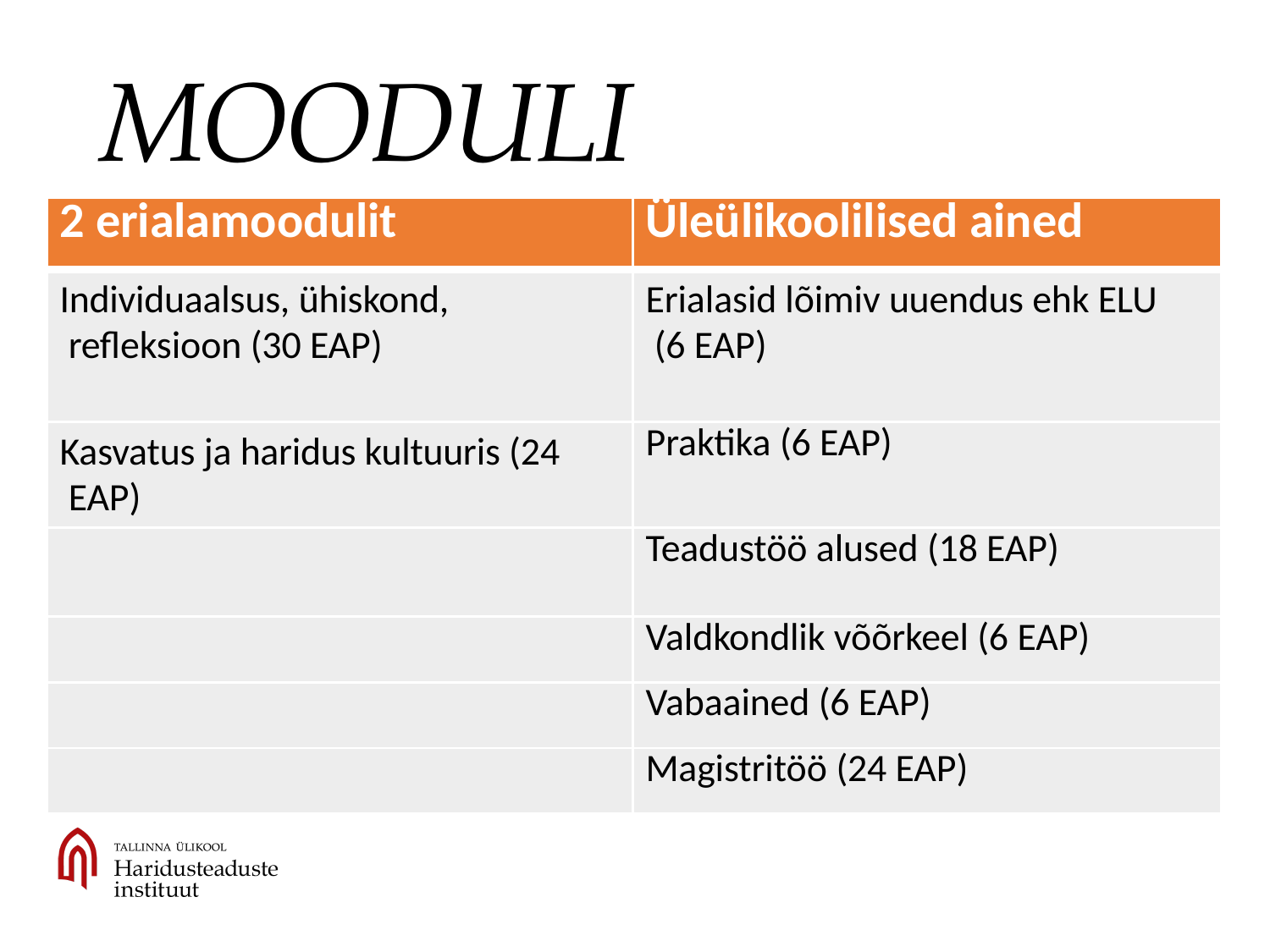

# MOODULID
| 2 erialamoodulit | Üleülikoolilised ained |
| --- | --- |
| Individuaalsus, ühiskond, refleksioon (30 EAP) | Erialasid lõimiv uuendus ehk ELU (6 EAP) |
| Kasvatus ja haridus kultuuris (24 EAP) | Praktika (6 EAP) |
|  | Teadustöö alused (18 EAP) |
|  | Valdkondlik võõrkeel (6 EAP) |
|  | Vabaained (6 EAP) |
|  | Magistritöö (24 EAP) |